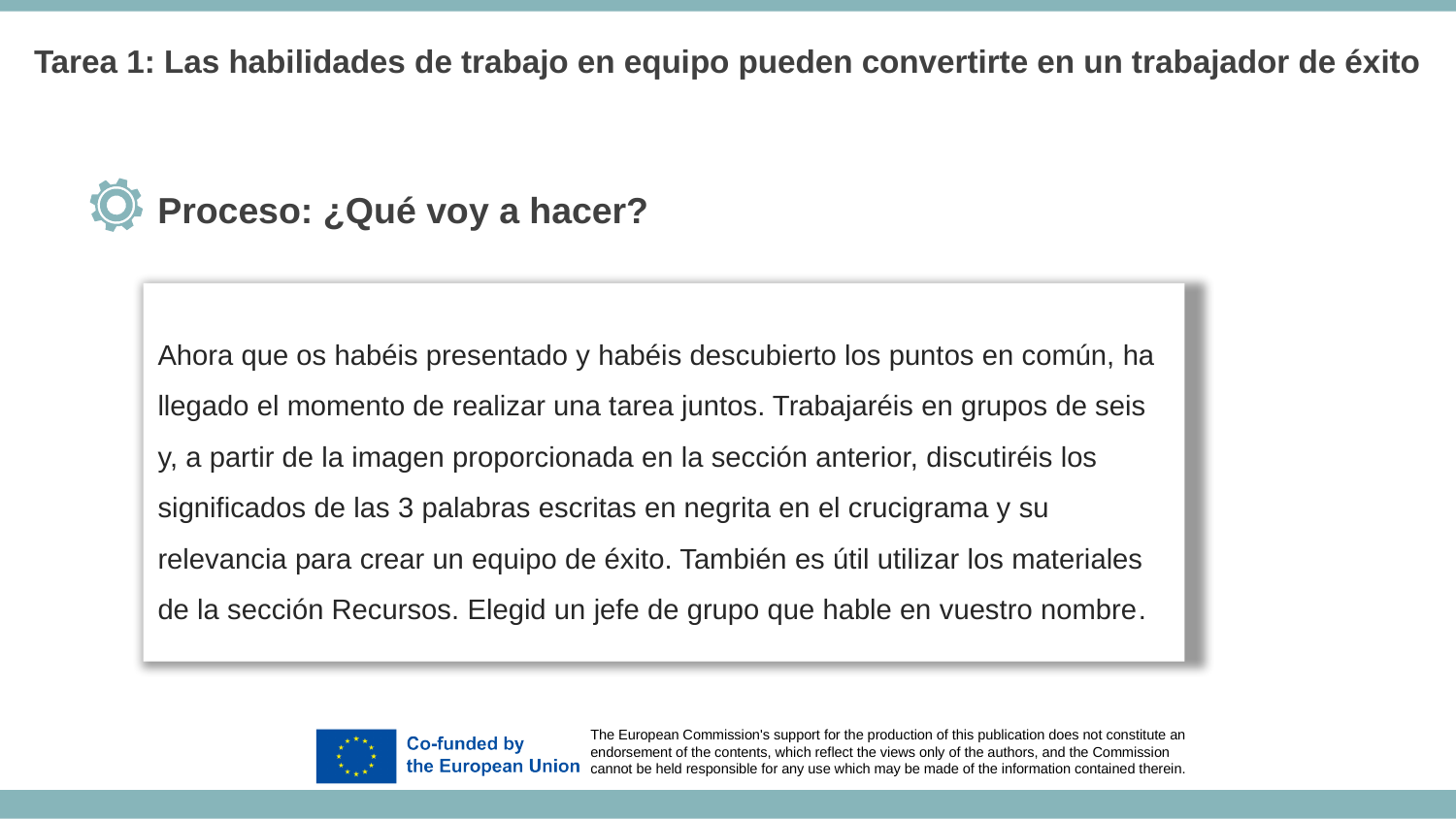

Tarea 1: Las habilidades de trabajo en equipo pueden convertirte en un trabajador de éxito

Proceso: ¿Qué voy a hacer?
Ahora que os habéis presentado y habéis descubierto los puntos en común, ha llegado el momento de realizar una tarea juntos. Trabajaréis en grupos de seis y, a partir de la imagen proporcionada en la sección anterior, discutiréis los significados de las 3 palabras escritas en negrita en el crucigrama y su relevancia para crear un equipo de éxito. También es útil utilizar los materiales de la sección Recursos. Elegid un jefe de grupo que hable en vuestro nombre.